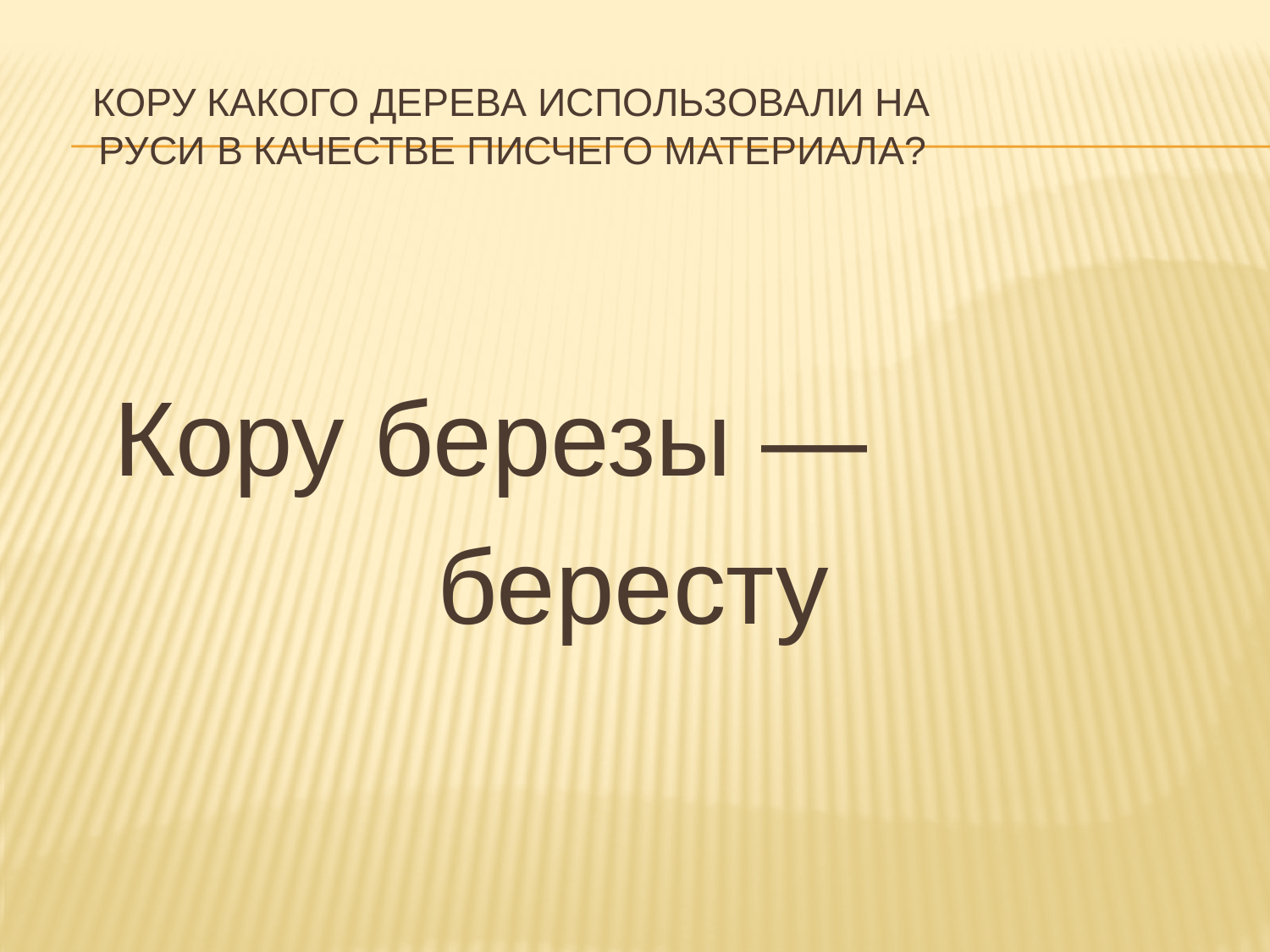

# Кору какого дерева использовали на Руси в качестве писчего материала?

  Кору березы —
             бересту